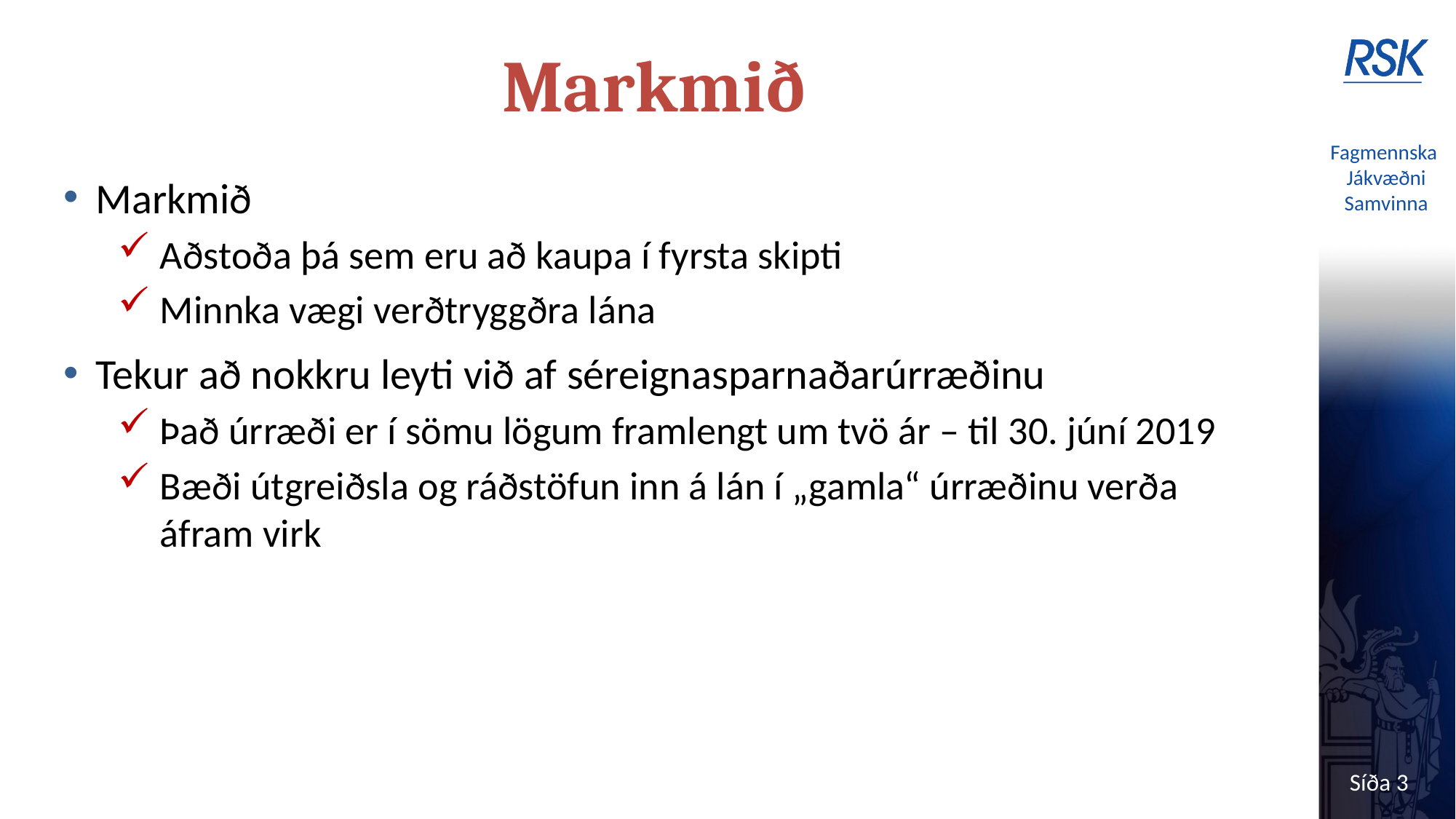

# Markmið
Markmið
Aðstoða þá sem eru að kaupa í fyrsta skipti
Minnka vægi verðtryggðra lána
Tekur að nokkru leyti við af séreignasparnaðarúrræðinu
Það úrræði er í sömu lögum framlengt um tvö ár – til 30. júní 2019
Bæði útgreiðsla og ráðstöfun inn á lán í „gamla“ úrræðinu verða áfram virk